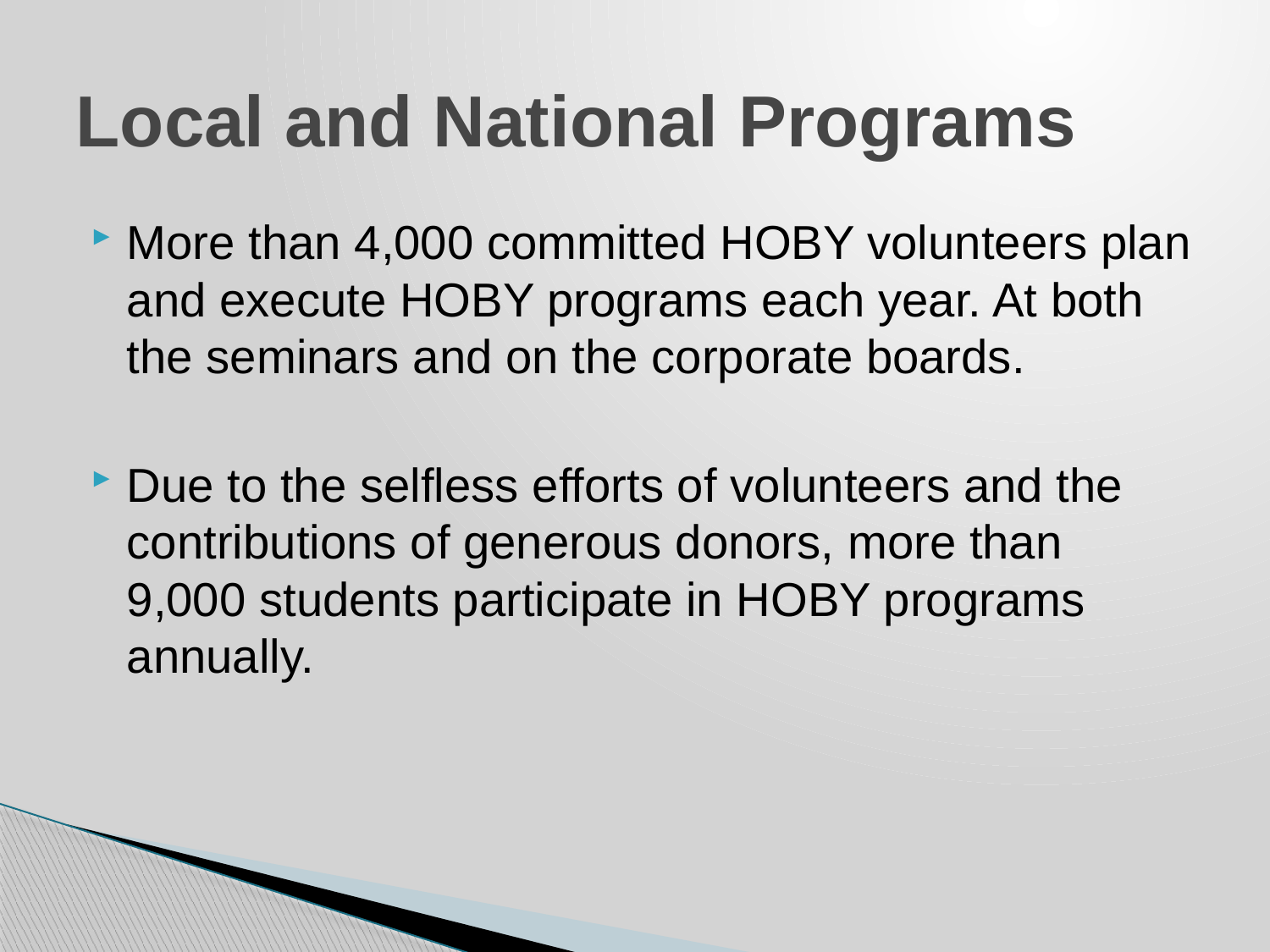

# Local and National Programs
More than 4,000 committed HOBY volunteers plan and execute HOBY programs each year. At both the seminars and on the corporate boards.

Due to the selfless efforts of volunteers and the contributions of generous donors, more than 9,000 students participate in HOBY programs annually.